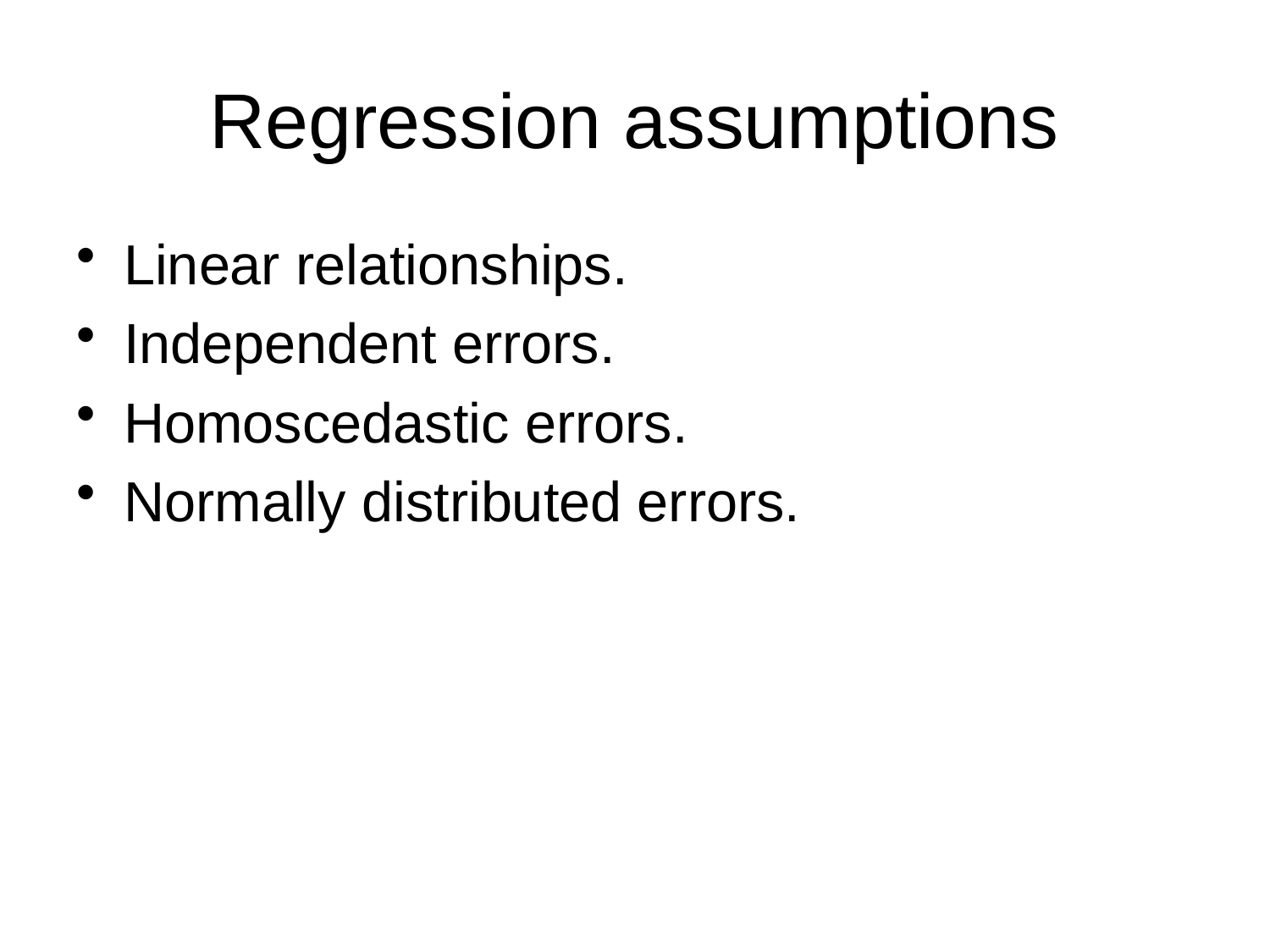

# Regression assumptions
Linear relationships.
Independent errors.
Homoscedastic errors.
Normally distributed errors.